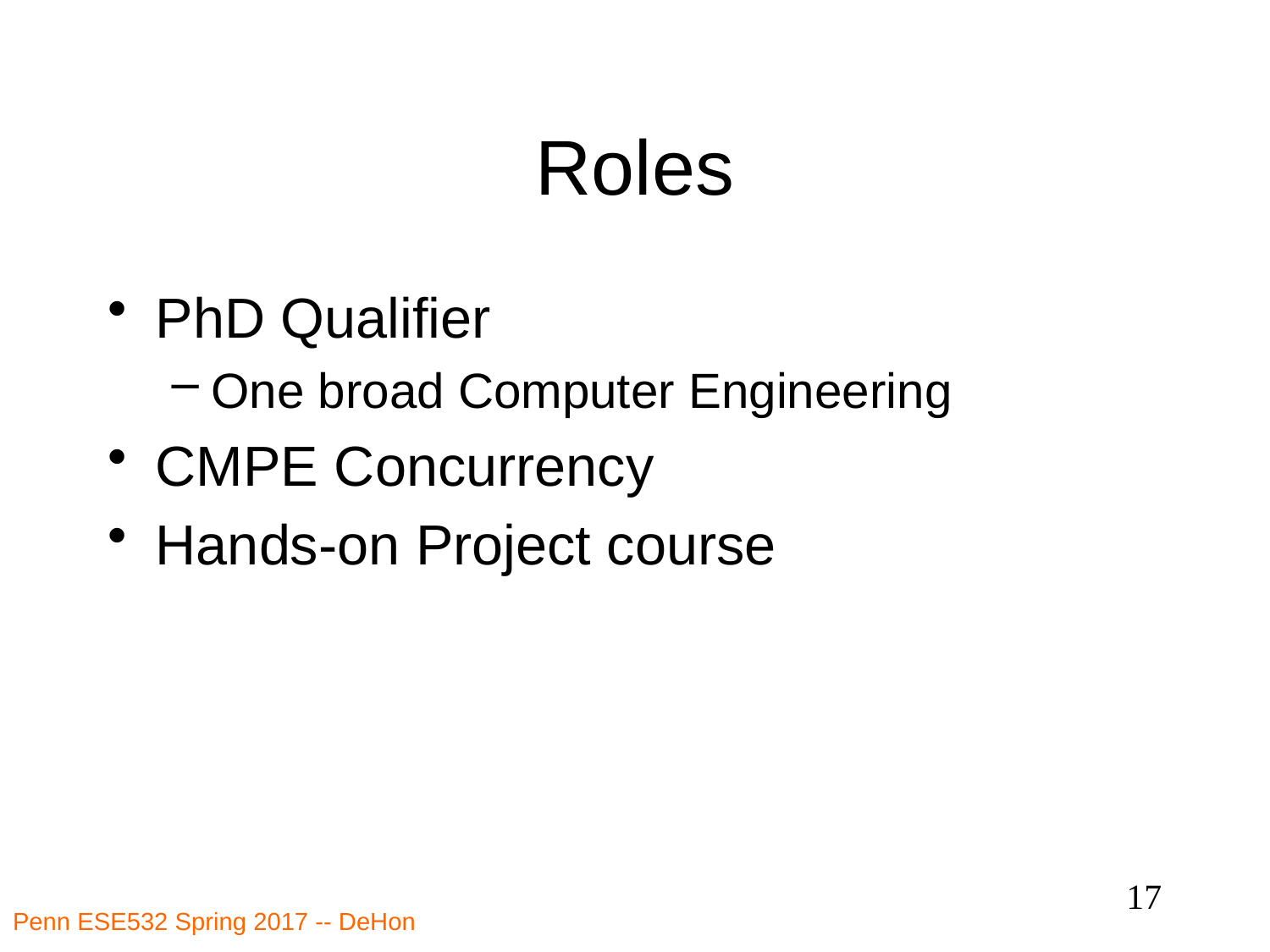

# Roles
PhD Qualifier
One broad Computer Engineering
CMPE Concurrency
Hands-on Project course

17
Penn ESE532 Spring 2017 -- DeHon